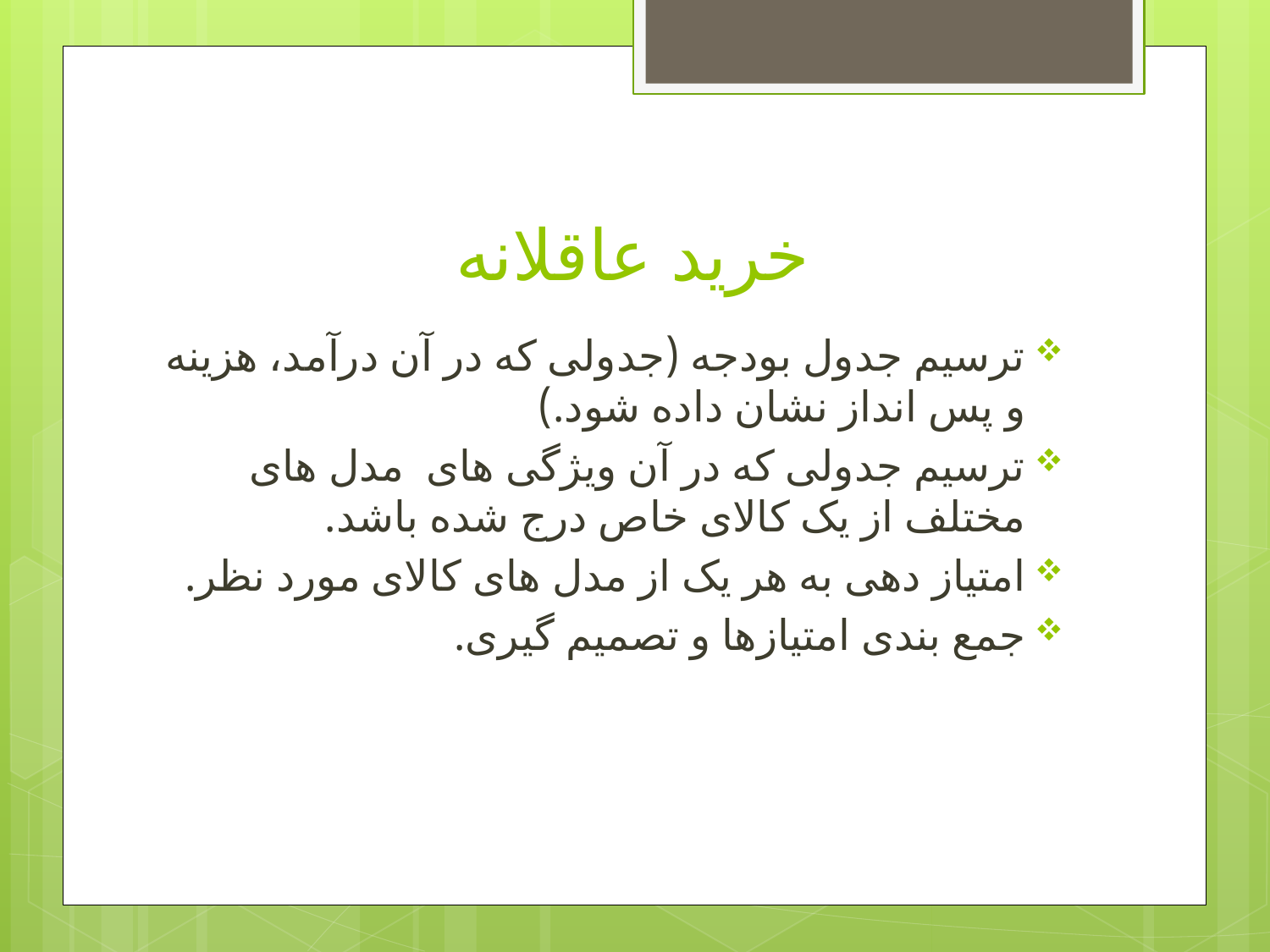

# خرید عاقلانه
ترسیم جدول بودجه (جدولی که در آن درآمد، هزینه و پس انداز نشان داده شود.)
ترسیم جدولی که در آن ویژگی های  مدل های مختلف از یک کالای خاص درج شده باشد.
امتیاز دهی به هر یک از مدل های کالای مورد نظر.
جمع بندی امتیازها و تصمیم گیری.